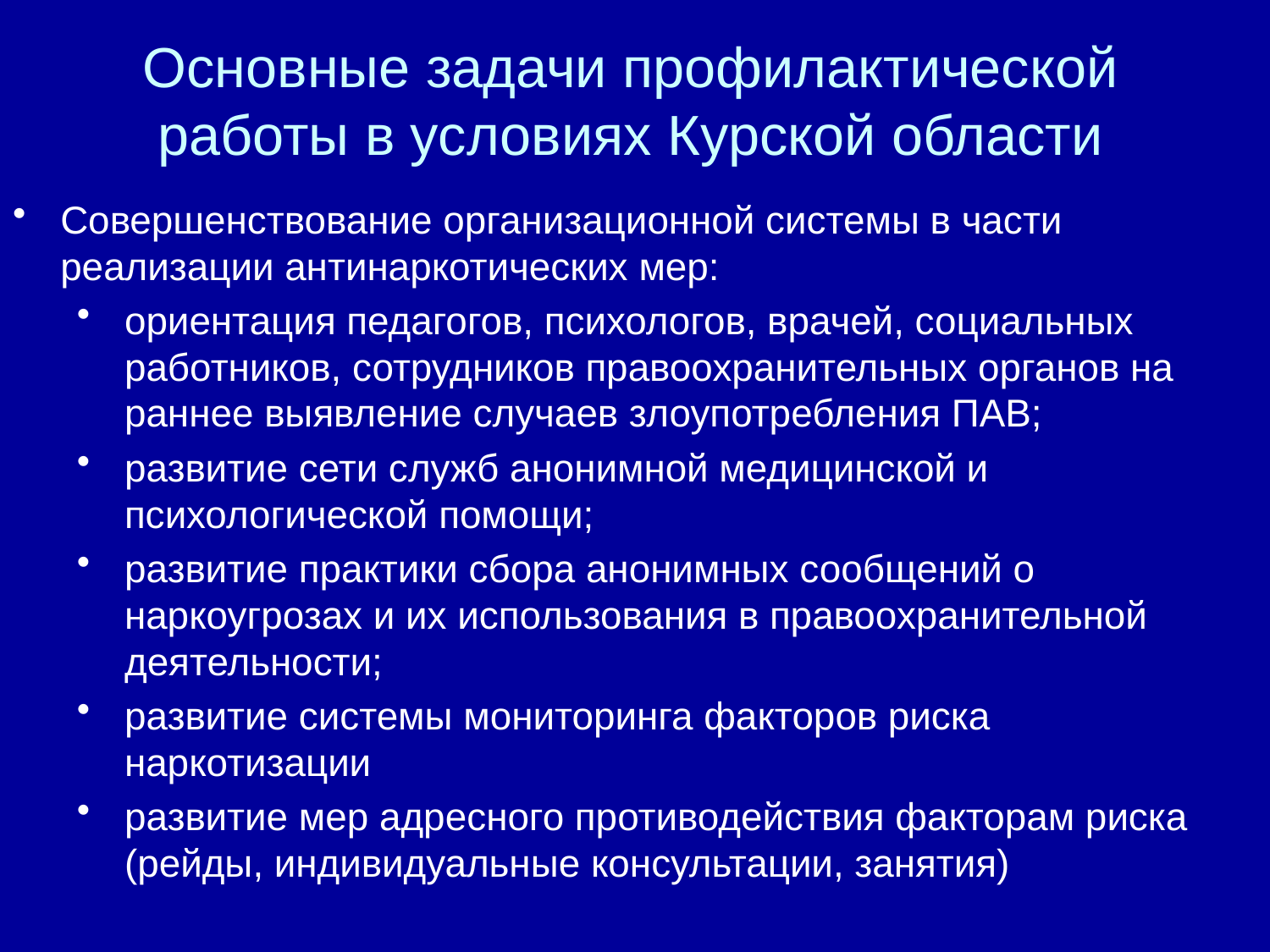

# Основные задачи профилактической работы в условиях Курской области
Совершенствование организационной системы в части реализации антинаркотических мер:
ориентация педагогов, психологов, врачей, социальных работников, сотрудников правоохранительных органов на раннее выявление случаев злоупотребления ПАВ;
развитие сети служб анонимной медицинской и психологической помощи;
развитие практики сбора анонимных сообщений о наркоугрозах и их использования в правоохранительной деятельности;
развитие системы мониторинга факторов риска наркотизации
развитие мер адресного противодействия факторам риска (рейды, индивидуальные консультации, занятия)